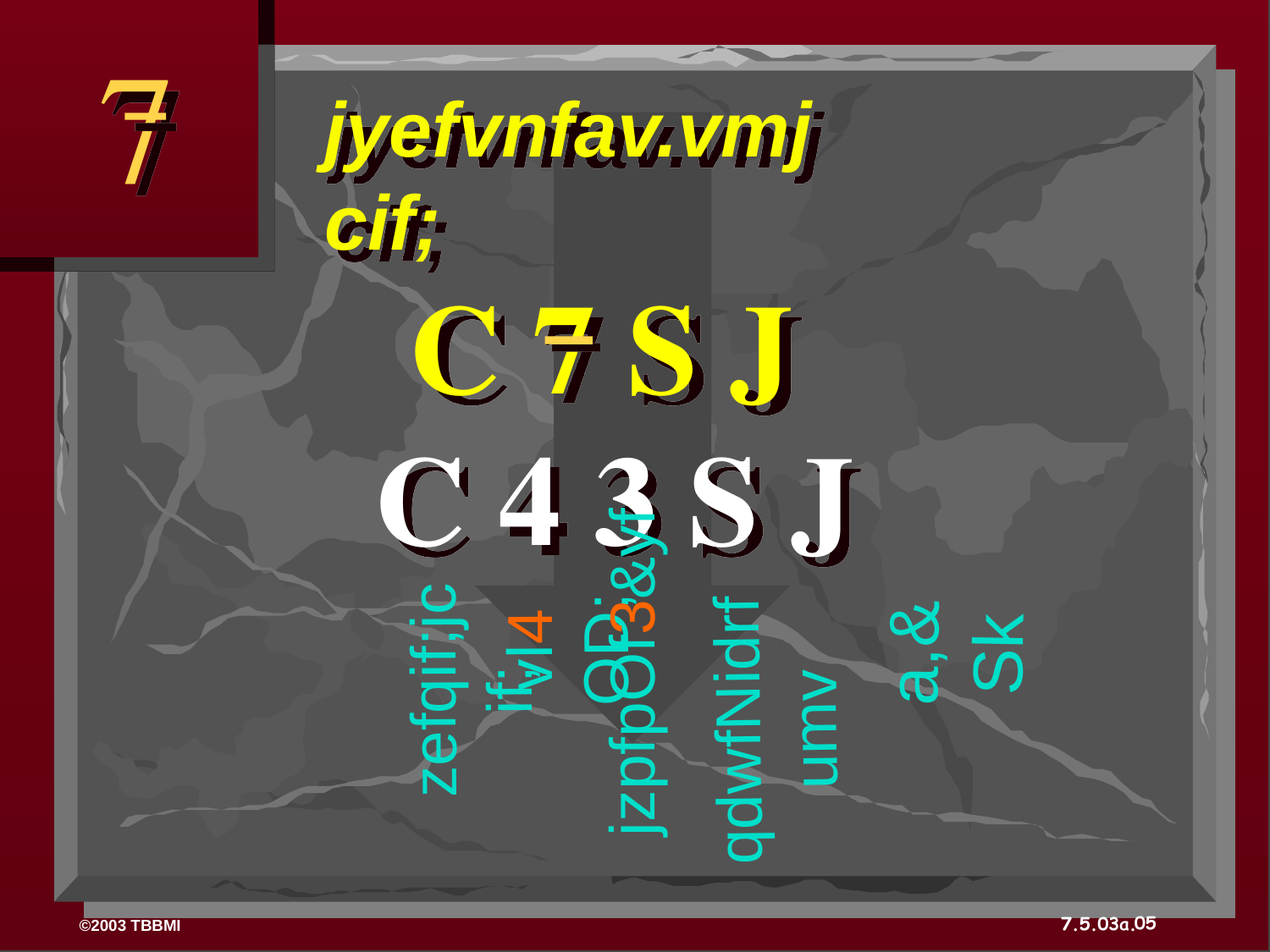

7

jyefvnfav.vmjcif;

C 7 S J

C 4 3 S J

 a,&Sk
vl4OD;
zefqif;jcif;
jzpfpOf3&yf
qdwfNidrfumv

05